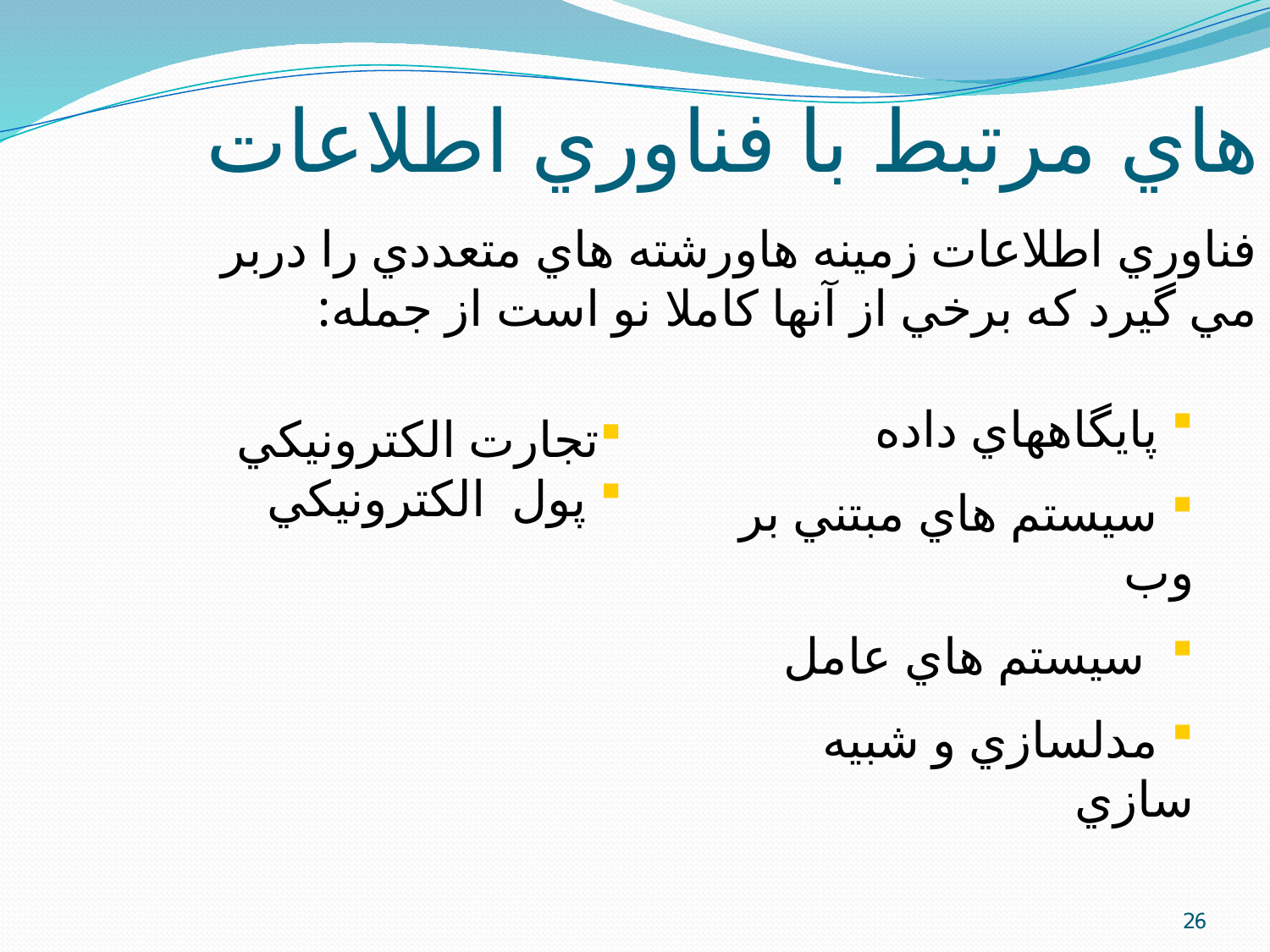

زمينه هاي مرتبط با فناوري اطلاعات
فناوري اطلاعات زمينه هاورشته هاي متعددي را دربر مي گيرد كه برخي از آنها كاملا نو است از جمله:
 پايگاههاي داده
 سيستم هاي مبتني بر وب
  سيستم هاي عامل
 مدلسازي و شبيه سازي

تجارت الكترونيكي
 پول  الكترونيكي

26